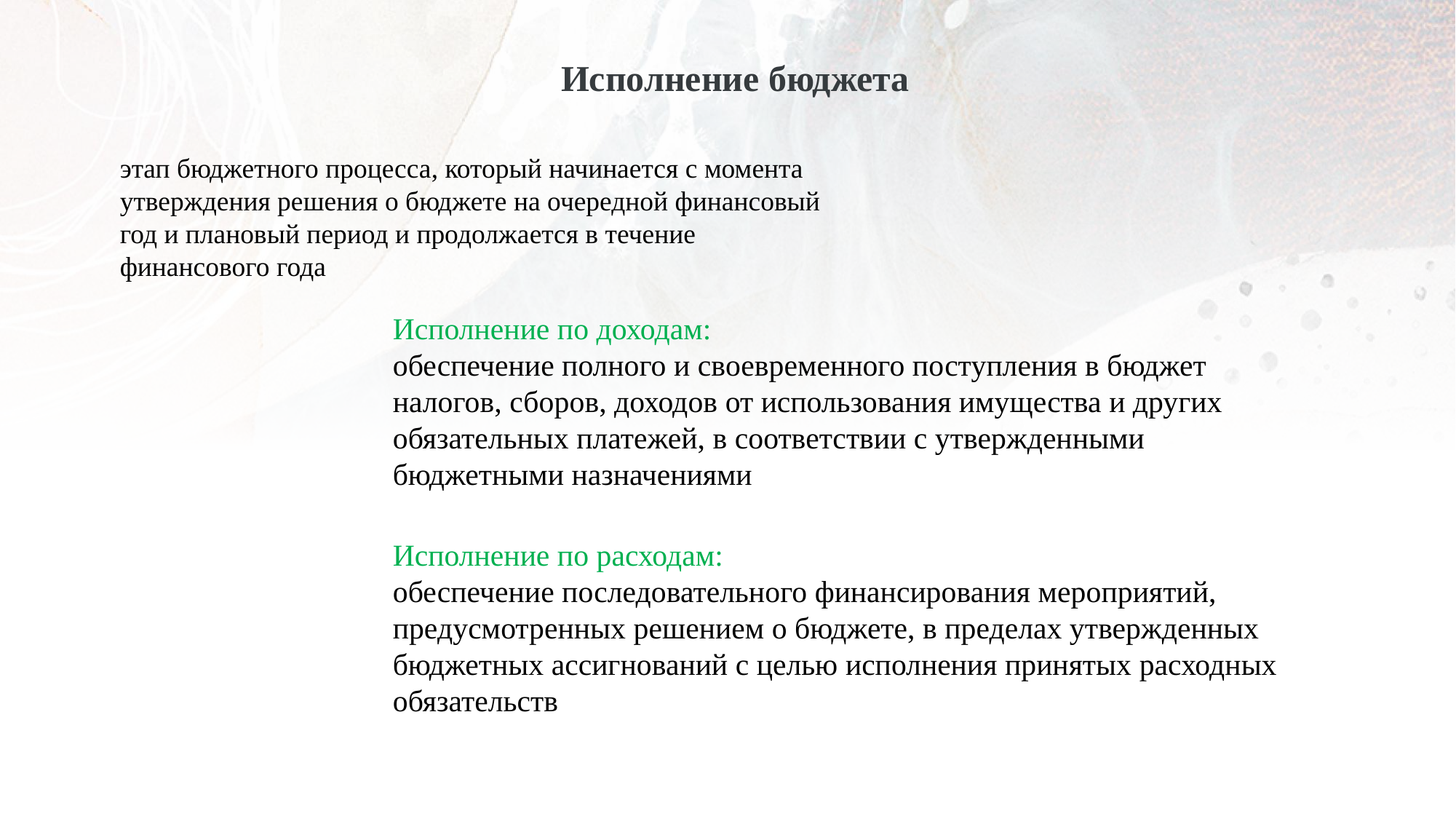

# Исполнение бюджета
этап бюджетного процесса, который начинается с момента утверждения решения о бюджете на очередной финансовый год и плановый период и продолжается в течение финансового года
Исполнение по доходам:
обеспечение полного и своевременного поступления в бюджет налогов, сборов, доходов от использования имущества и других обязательных платежей, в соответствии с утвержденными бюджетными назначениями
Исполнение по расходам:
обеспечение последовательного финансирования мероприятий, предусмотренных решением о бюджете, в пределах утвержденных бюджетных ассигнований с целью исполнения принятых расходных обязательств